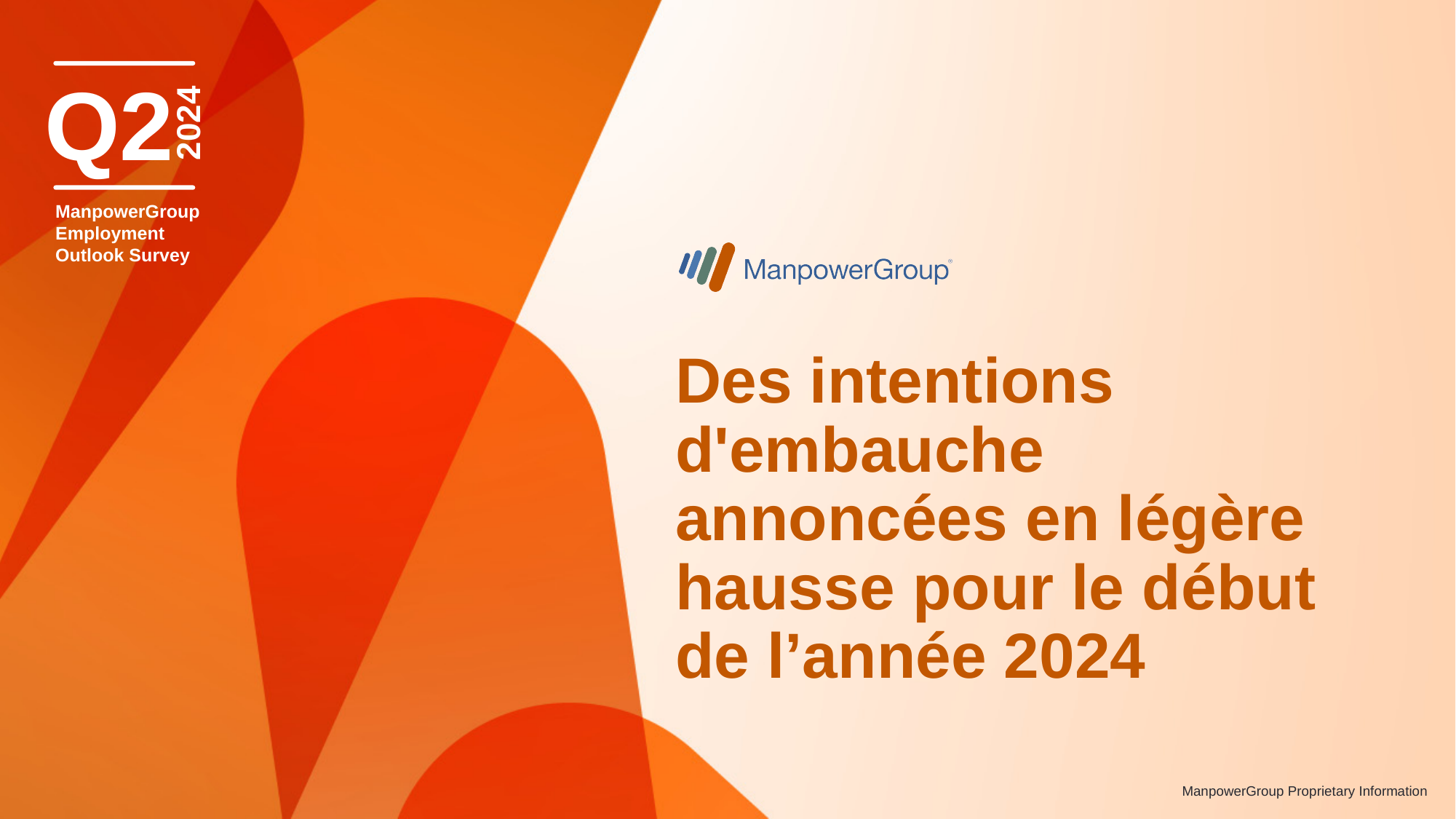

Q2
ManpowerGroupEmployment
Outlook Survey
2024
# Des intentions d'embauche annoncées en légère hausse pour le début de l’année 2024